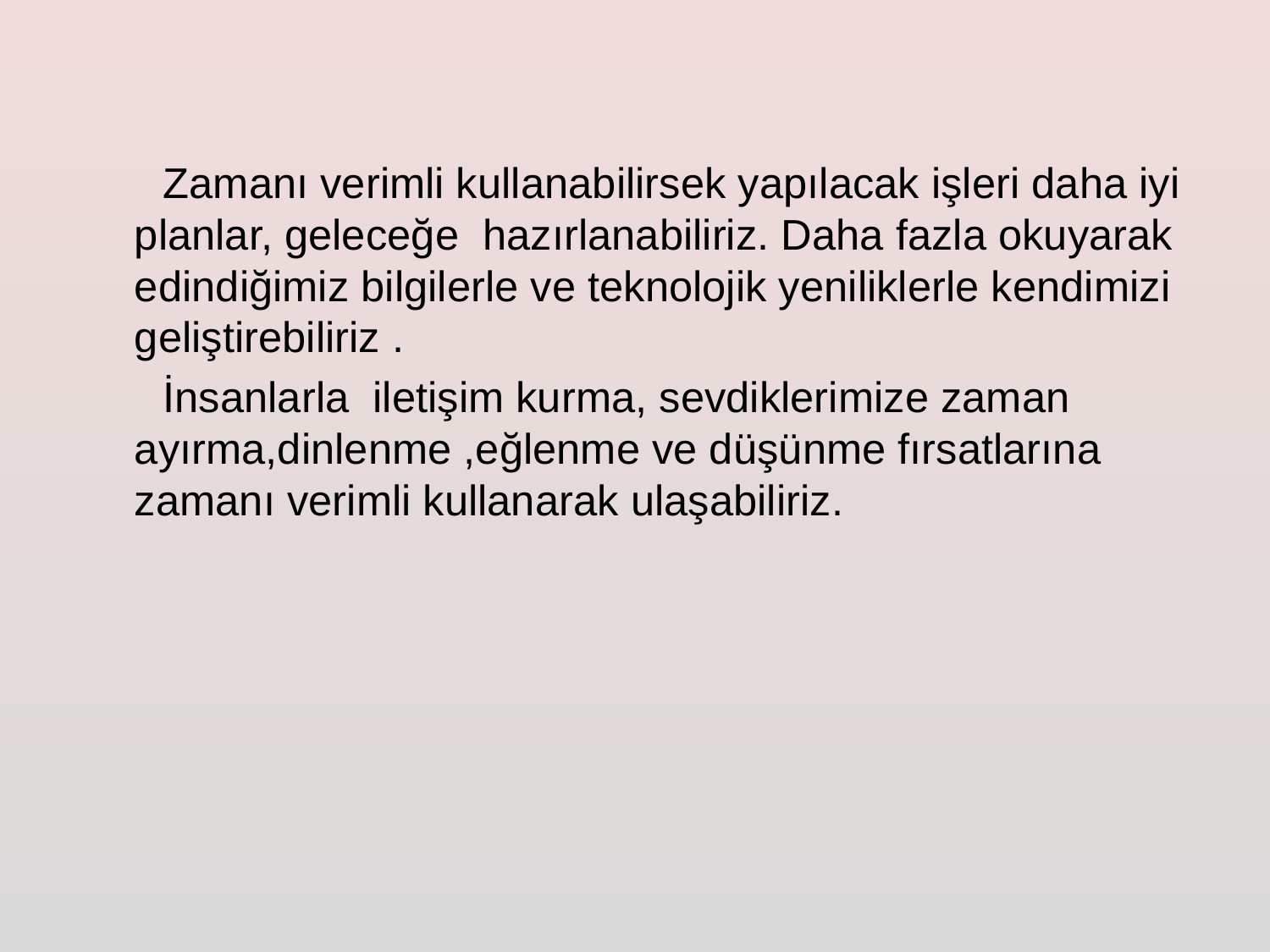

Zamanı verimli kullanabilirsek yapılacak işleri daha iyi planlar, geleceğe  hazırlanabiliriz. Daha fazla okuyarak edindiğimiz bilgilerle ve teknolojik yeniliklerle kendimizi geliştirebiliriz .
      İnsanlarla  iletişim kurma, sevdiklerimize zaman ayırma,dinlenme ,eğlenme ve düşünme fırsatlarına zamanı verimli kullanarak ulaşabiliriz.